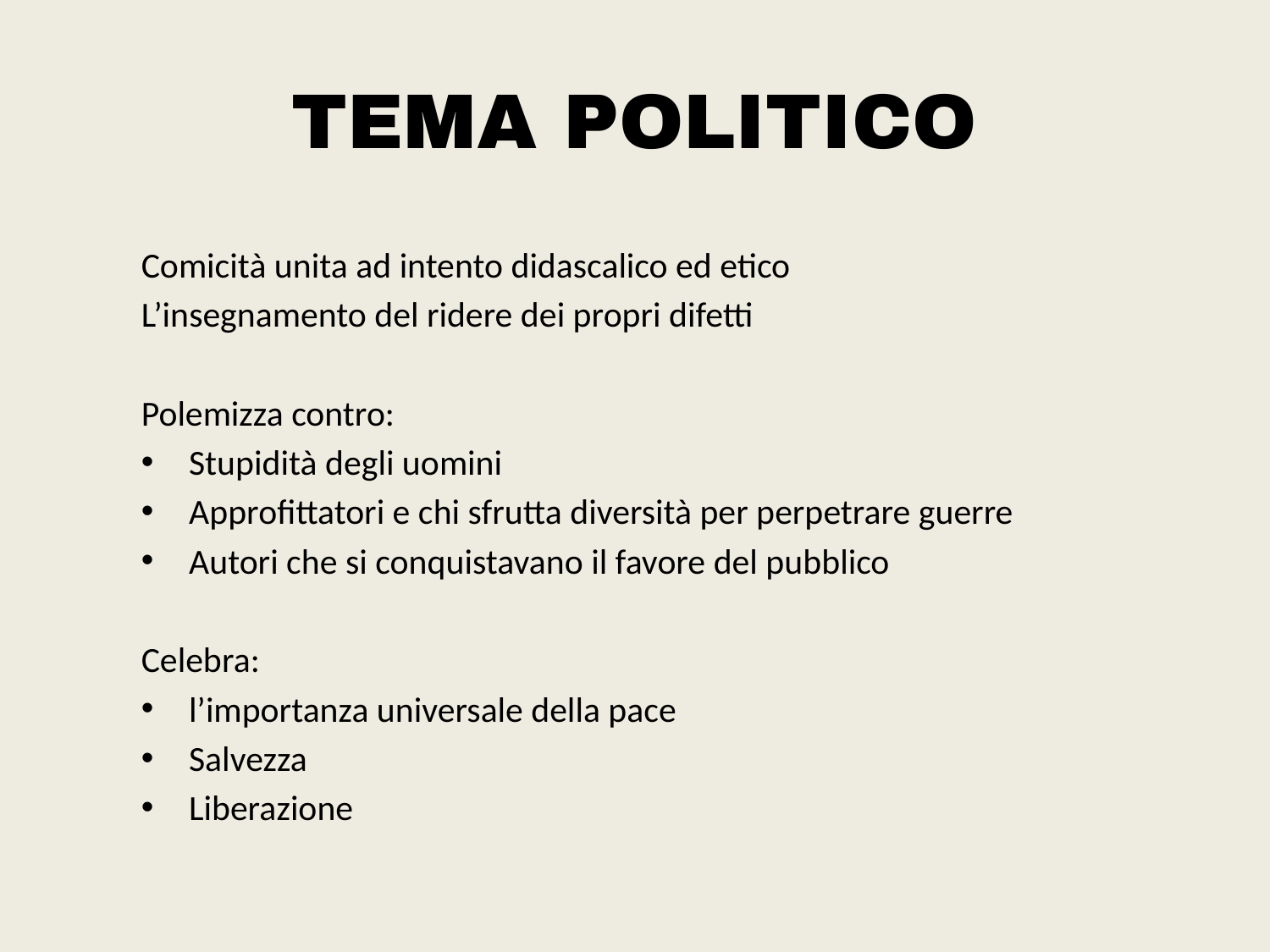

# TEMA POLITICO

Comicità unita ad intento didascalico ed etico
L’insegnamento del ridere dei propri difetti

Polemizza contro:
Stupidità degli uomini
Approfittatori e chi sfrutta diversità per perpetrare guerre
Autori che si conquistavano il favore del pubblico

Celebra:
l’importanza universale della pace
Salvezza
Liberazione